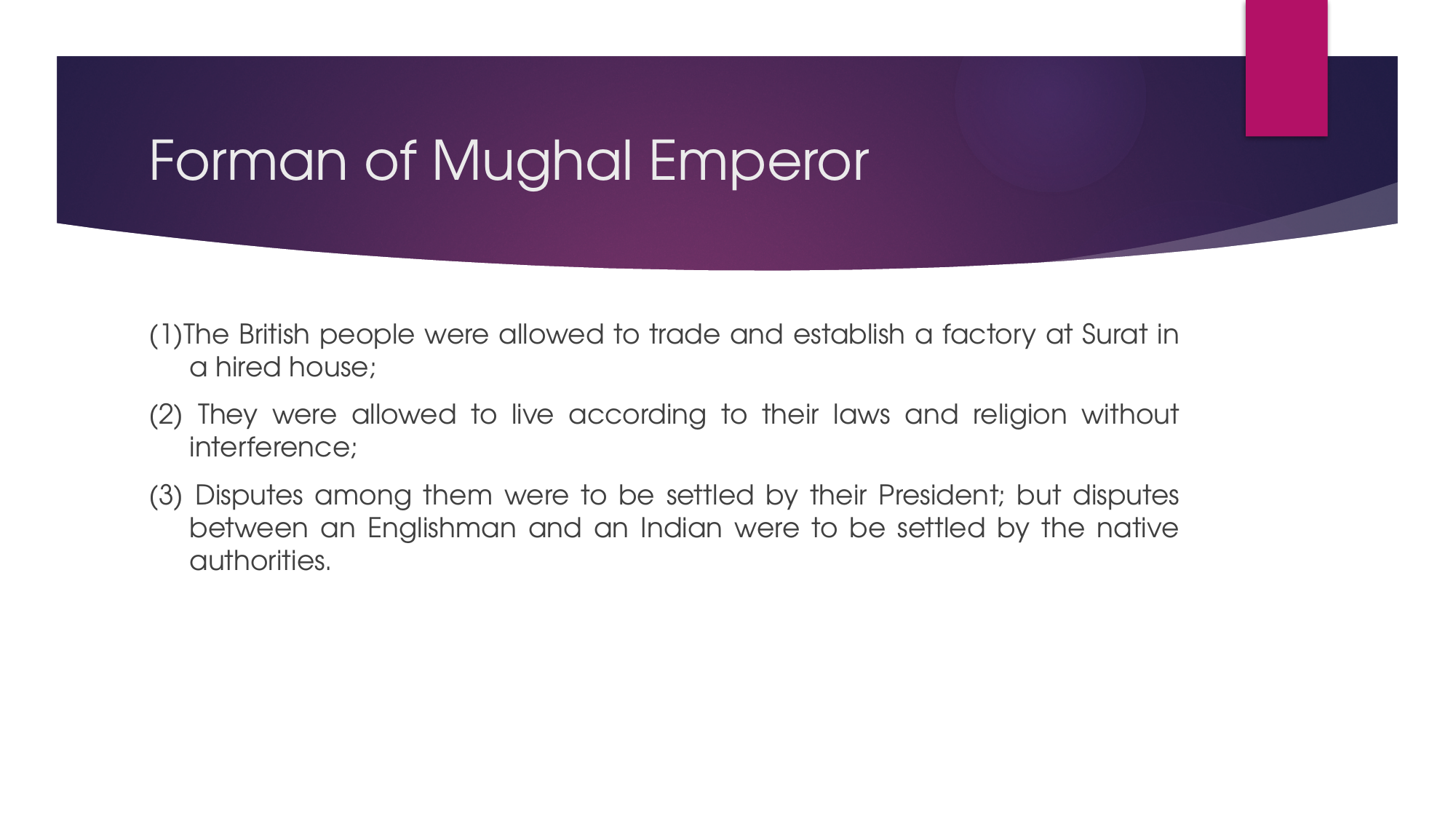

# Forman of Mughal Emperor
(1)The British people were allowed to trade and establish a factory at Surat in a hired house;
(2) They were allowed to live according to their laws and religion without interference;
(3) Disputes among them were to be settled by their President; but disputes between an Englishman and an Indian were to be settled by the native authorities.